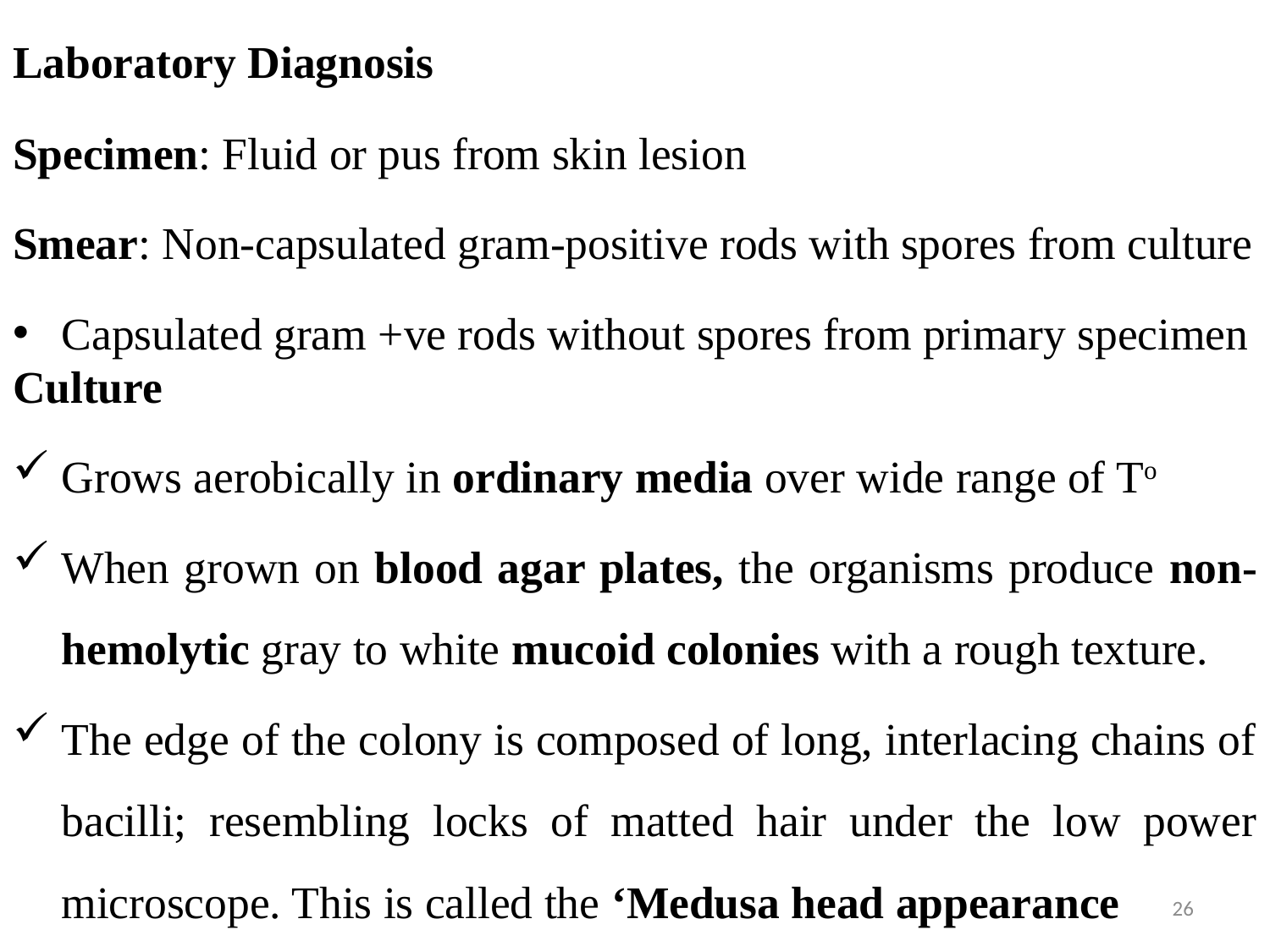

Laboratory Diagnosis
Specimen: Fluid or pus from skin lesion
Smear: Non-capsulated gram-positive rods with spores from culture
Capsulated gram +ve rods without spores from primary specimen
Culture
Grows aerobically in ordinary media over wide range of To
When grown on blood agar plates, the organisms produce non-hemolytic gray to white mucoid colonies with a rough texture.
The edge of the colony is composed of long, interlacing chains of bacilli; resembling locks of matted hair under the low power microscope. This is called the ‘Medusa head appearance

26